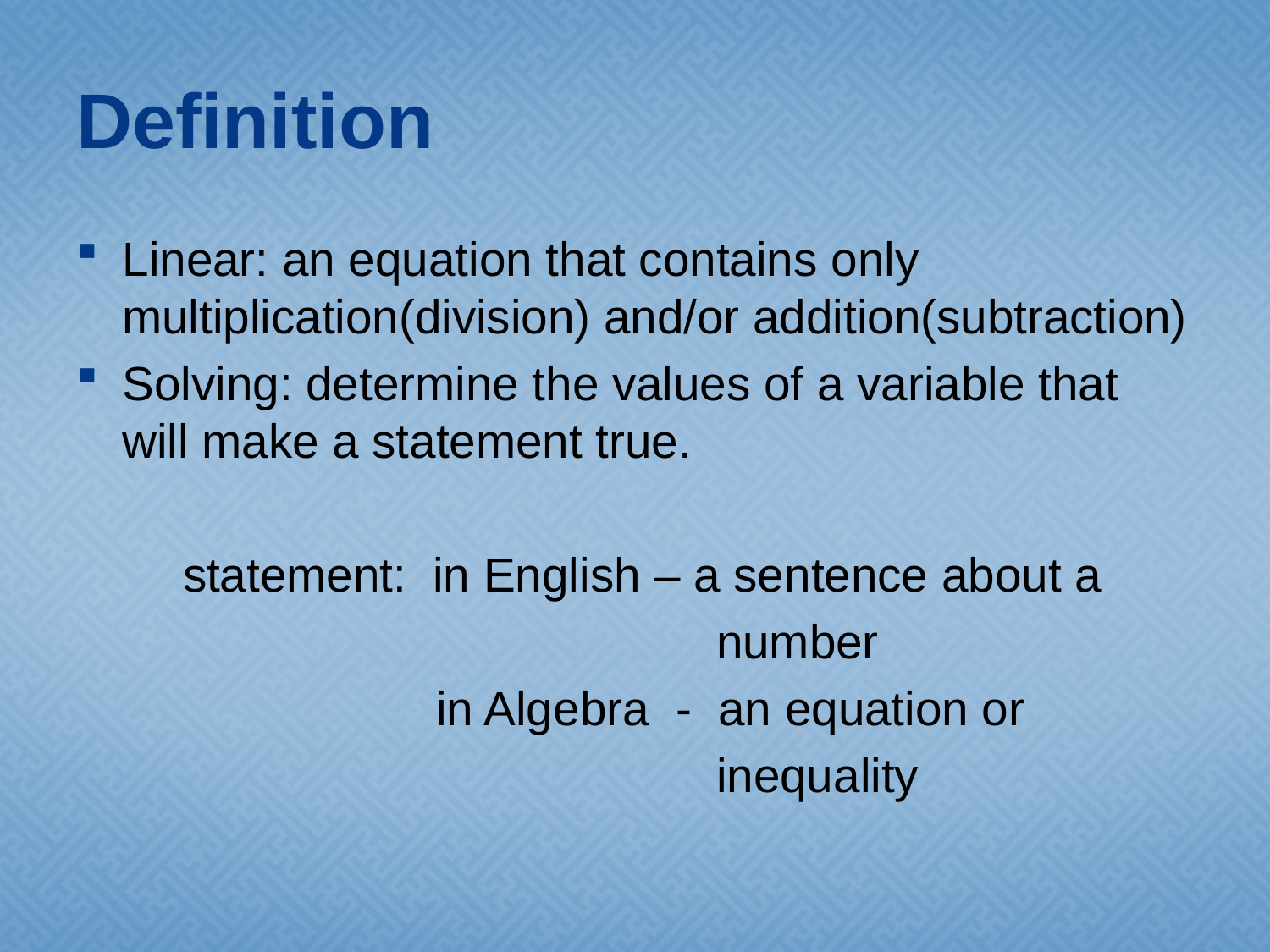

# Definition
Linear: an equation that contains only multiplication(division) and/or addition(subtraction)
Solving: determine the values of a variable that will make a statement true.

        statement:  in English – a sentence about a
                                                number
                           in Algebra  -  an equation or
                                                inequality